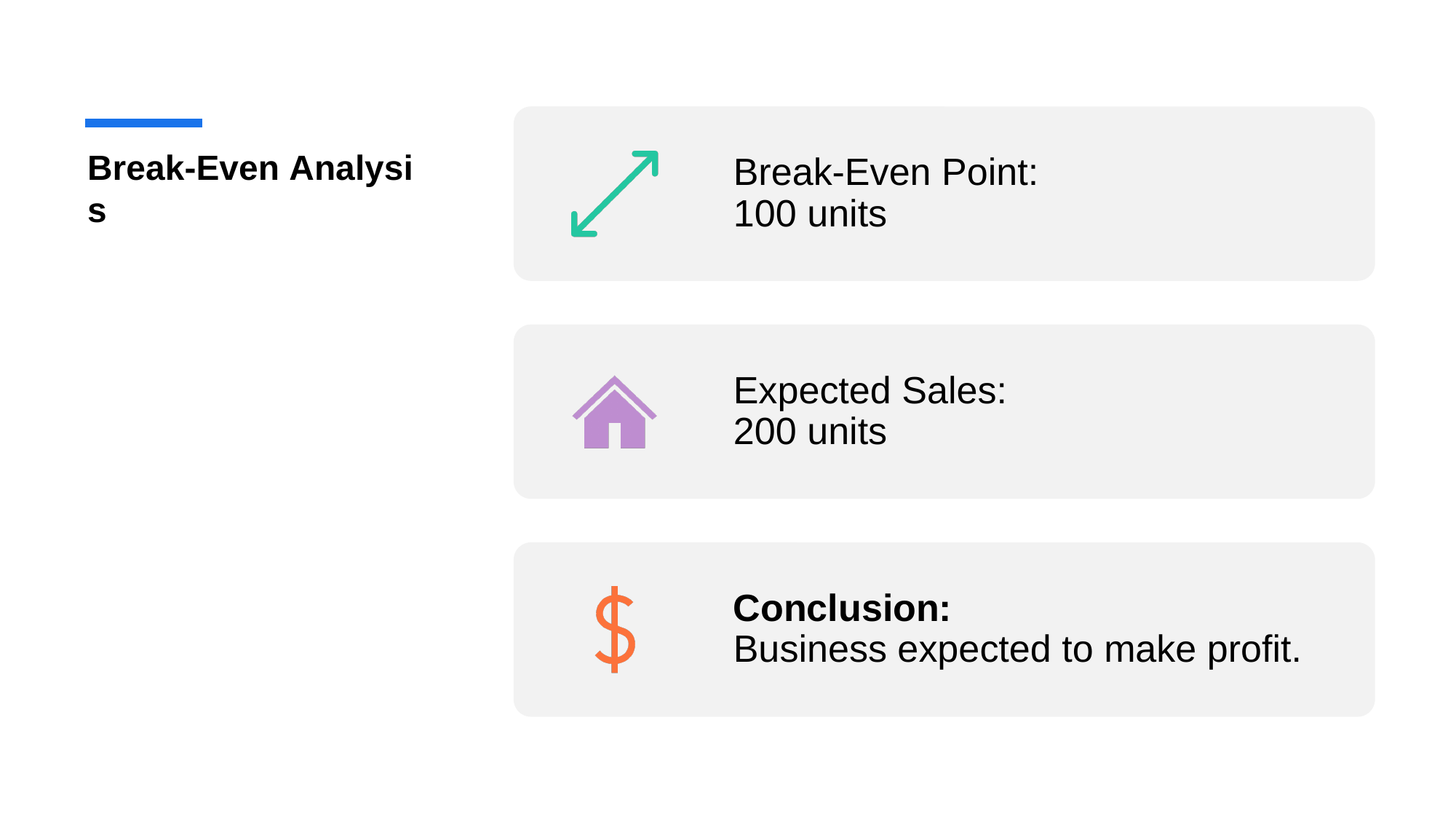

Break‑Even Point:
100 units

Expected Sales:
200 units

Conclusion:
Business expected to make profit.

# Break‑Even Analysis